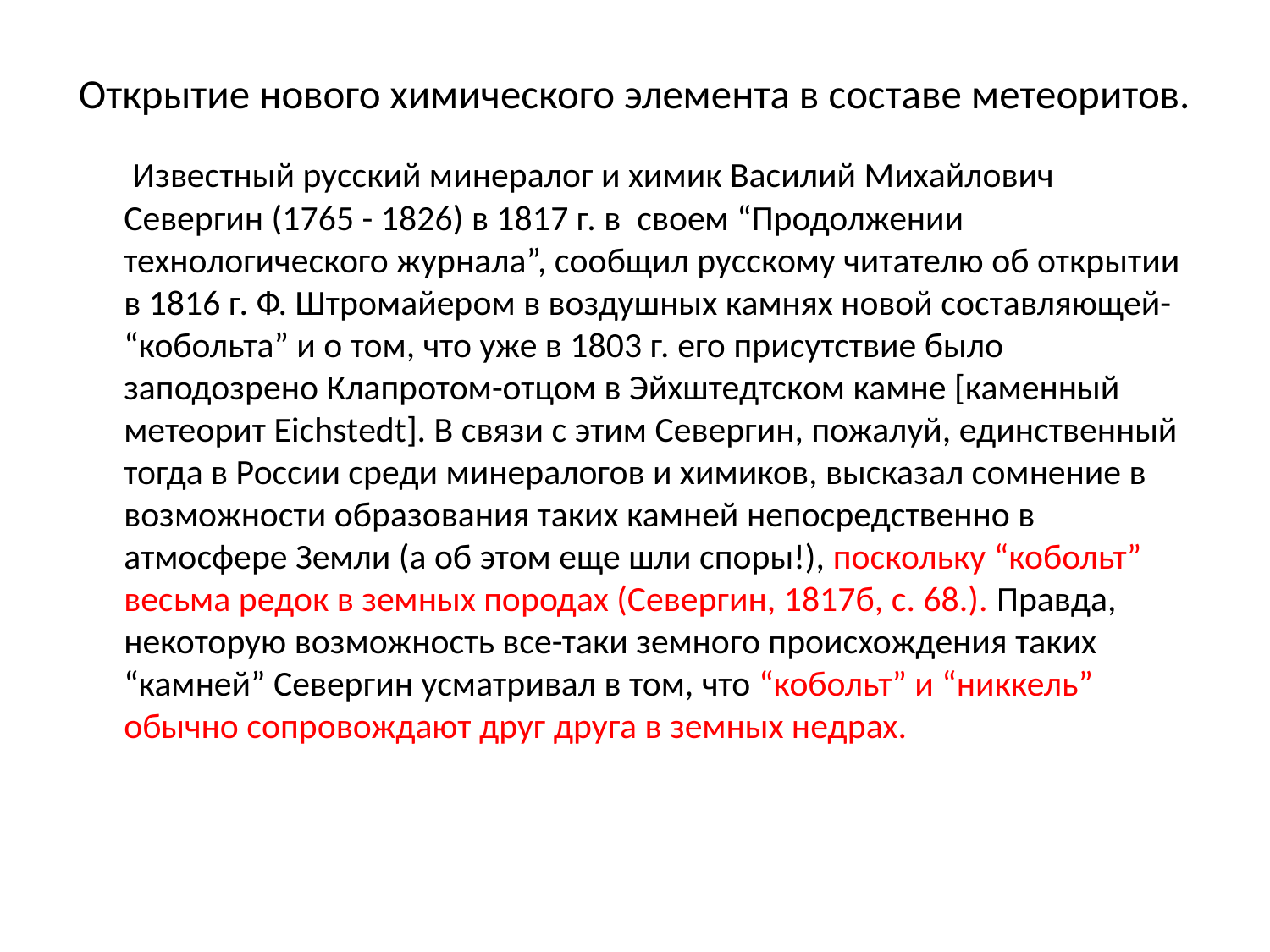

# Открытие нового химического элемента в составе метеоритов.
       Известный русский минералог и химик Василий Михайлович Севергин (1765 - 1826) в 1817 г. в  своем “Продолжении технологического журнала”, сообщил русскому читателю об открытии в 1816 г. Ф. Штромайером в воздушных камнях новой составляющей-  “кобольта” и о том, что уже в 1803 г. его присутствие было заподозрено Клапротом-отцом в Эйхштедтском камне [каменный метеорит Eichstedt]. В связи с этим Севергин, пожалуй, единственный тогда в России среди минералогов и химиков, высказал сомнение в возможности образования таких камней непосредственно в атмосфере Земли (а об этом еще шли споры!), поскольку “кобольт” весьма редок в земных породах (Севергин, 1817б, с. 68.). Правда, некоторую возможность все-таки земного происхождения таких “камней” Севергин усматривал в том, что “кобольт” и “никкель” обычно сопровождают друг друга в земных недрах.